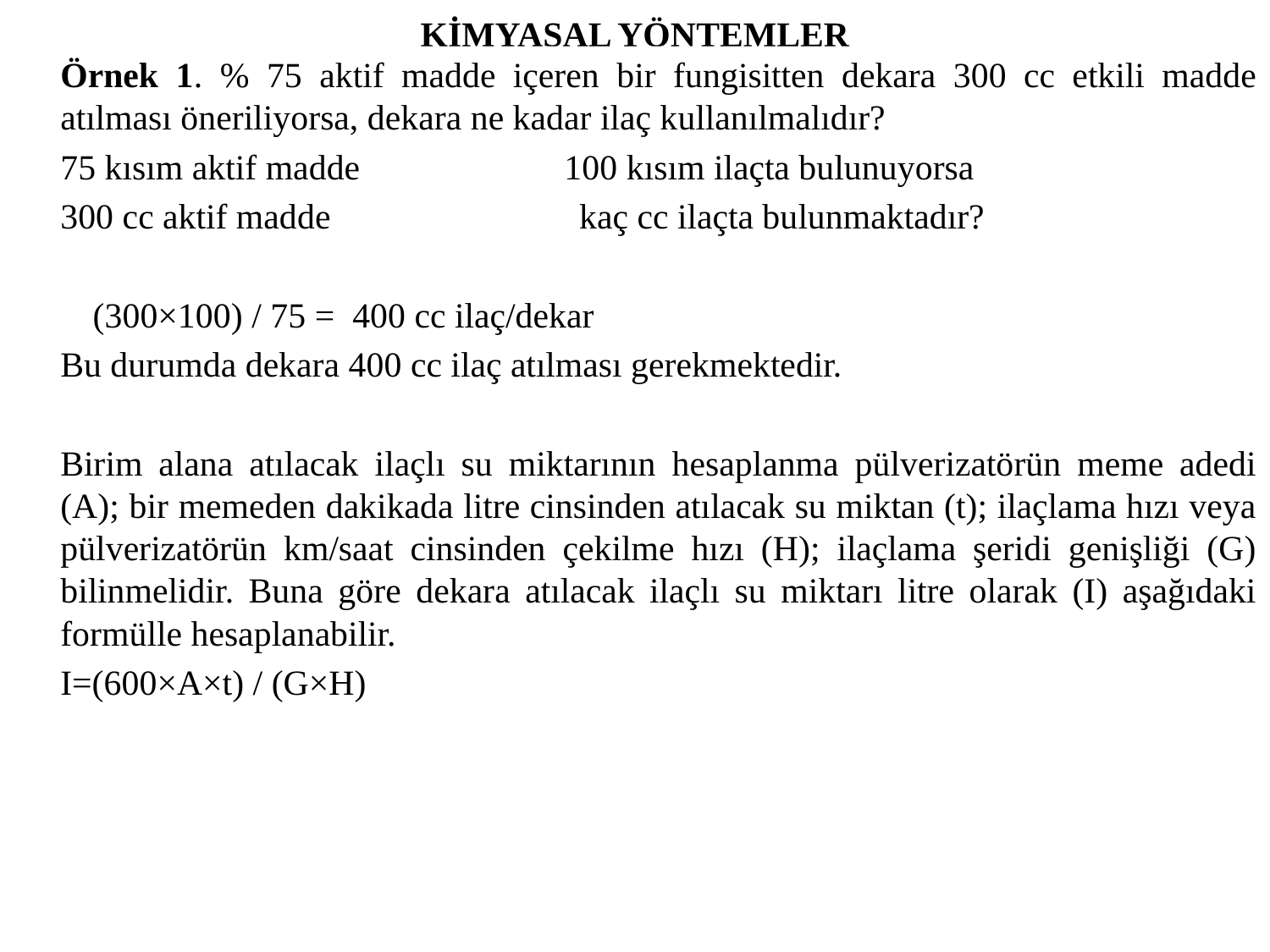

# KİMYASAL YÖNTEMLER
	Örnek 1. % 75 aktif madde içeren bir fungisitten dekara 300 cc etkili madde atılması öneriliyorsa, dekara ne kadar ilaç kullanılmalıdır?
	75 kısım aktif madde                       100 kısım ilaçta bulunuyorsa
	300 cc aktif madde                            kaç cc ilaçta bulunmaktadır?

         (300×100) / 75 =  400 cc ilaç/dekar
	Bu durumda dekara 400 cc ilaç atılması gerekmektedir.

	Birim alana atılacak ilaçlı su miktarının hesaplanma pülverizatörün meme adedi (A); bir memeden dakikada litre cinsinden atılacak su miktan (t); ilaçlama hızı veya pülverizatörün km/saat cinsinden çekilme hızı (H); ilaçlama şeridi genişliği (G) bilinmelidir. Buna göre dekara atılacak ilaçlı su miktarı litre olarak (I) aşağıdaki formülle hesaplanabilir.
	I=(600×A×t) / (G×H)